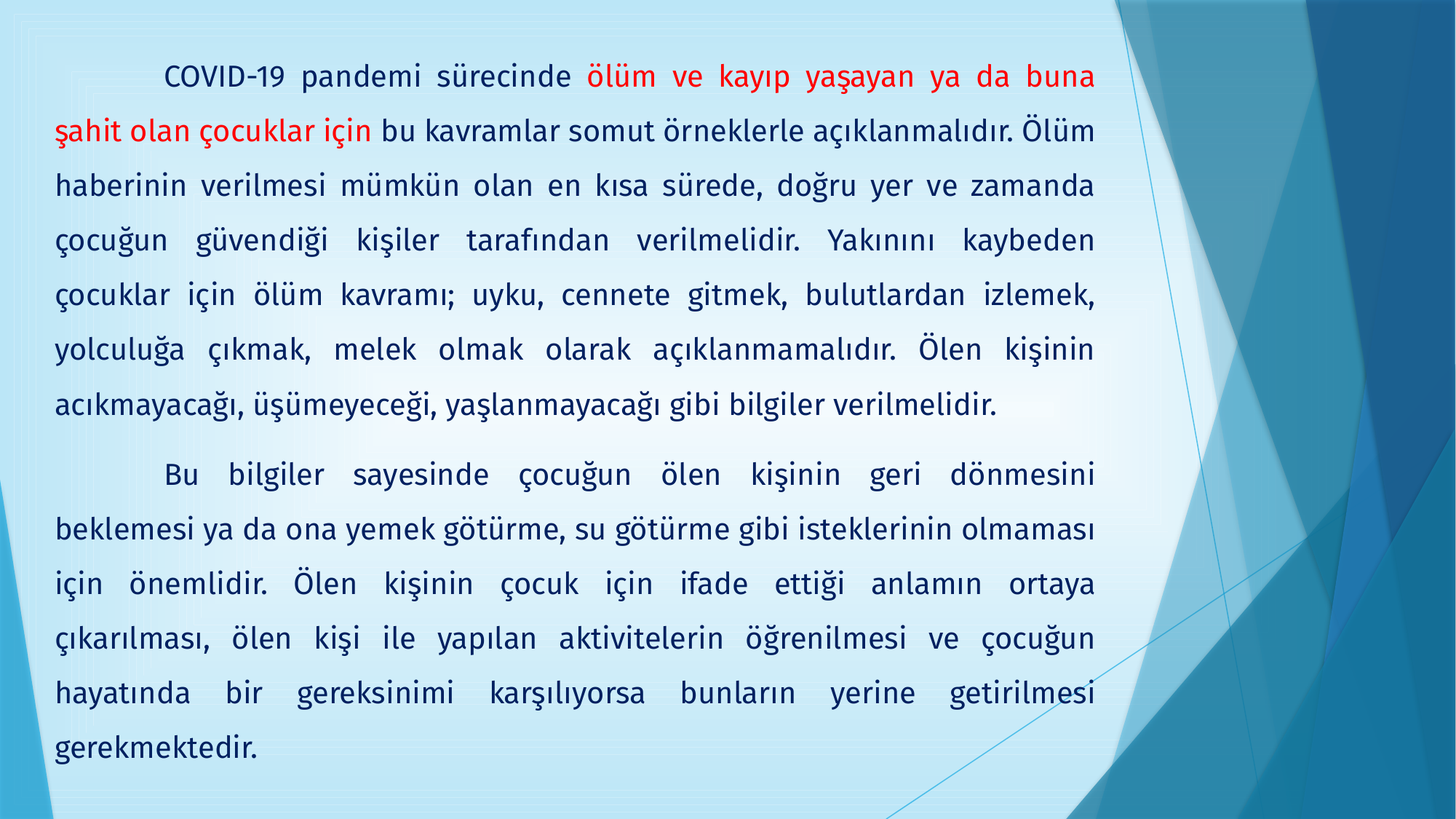

COVID-19 pandemi sürecinde ölüm ve kayıp yaşayan ya da buna şahit olan çocuklar için bu kavramlar somut örneklerle açıklanmalıdır. Ölüm haberinin verilmesi mümkün olan en kısa sürede, doğru yer ve zamanda çocuğun güvendiği kişiler tarafından verilmelidir. Yakınını kaybeden çocuklar için ölüm kavramı; uyku, cennete gitmek, bulutlardan izlemek, yolculuğa çıkmak, melek olmak olarak açıklanmamalıdır. Ölen kişinin acıkmayacağı, üşümeyeceği, yaşlanmayacağı gibi bilgiler verilmelidir.
	Bu bilgiler sayesinde çocuğun ölen kişinin geri dönmesini beklemesi ya da ona yemek götürme, su götürme gibi isteklerinin olmaması için önemlidir. Ölen kişinin çocuk için ifade ettiği anlamın ortaya çıkarılması, ölen kişi ile yapılan aktivitelerin öğrenilmesi ve çocuğun hayatında bir gereksinimi karşılıyorsa bunların yerine getirilmesi gerekmektedir.